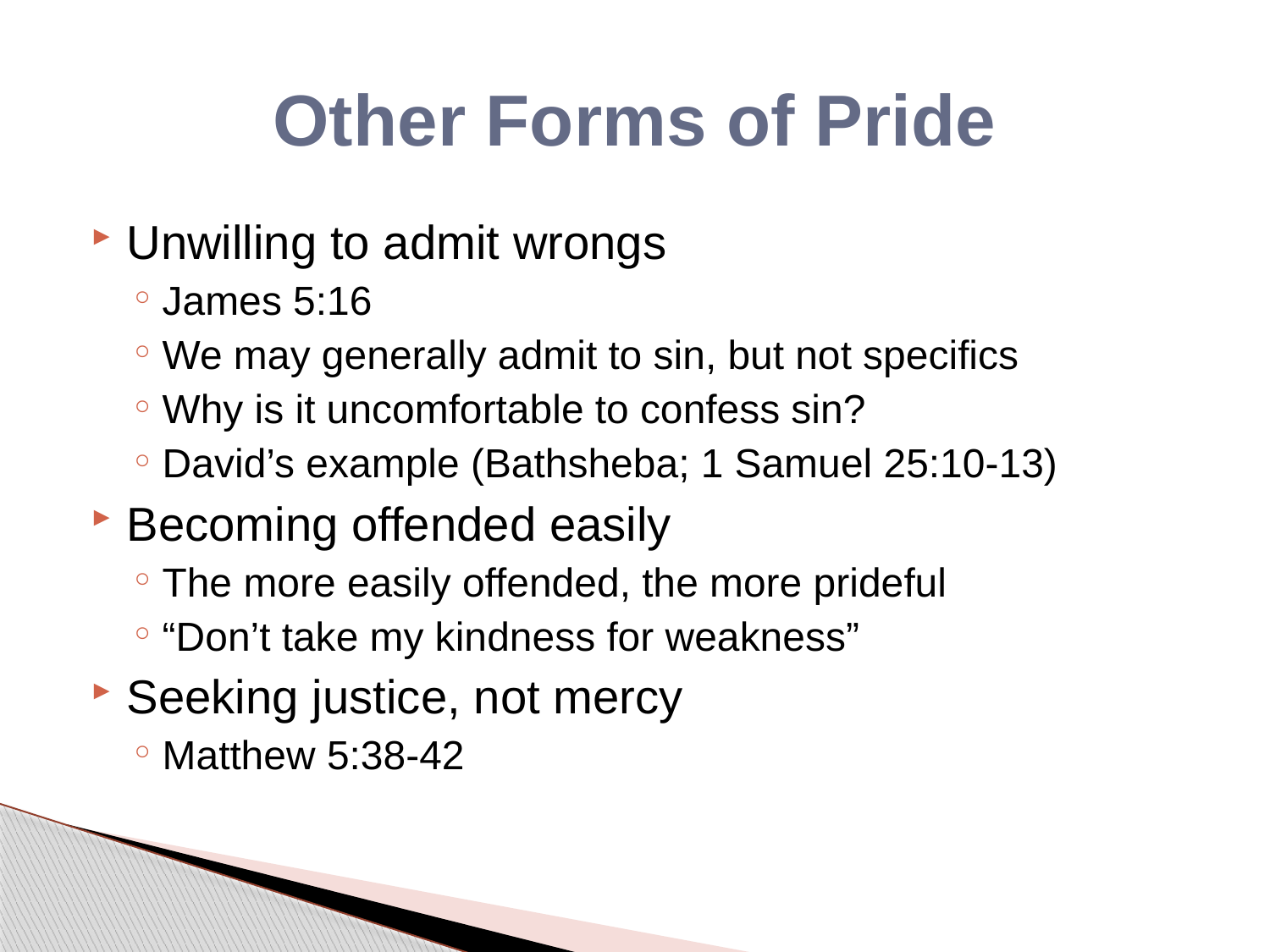

# Other Forms of Pride
Unwilling to admit wrongs
James 5:16
We may generally admit to sin, but not specifics
Why is it uncomfortable to confess sin?
David’s example (Bathsheba; 1 Samuel 25:10-13)
Becoming offended easily
The more easily offended, the more prideful
“Don’t take my kindness for weakness”
Seeking justice, not mercy
Matthew 5:38-42